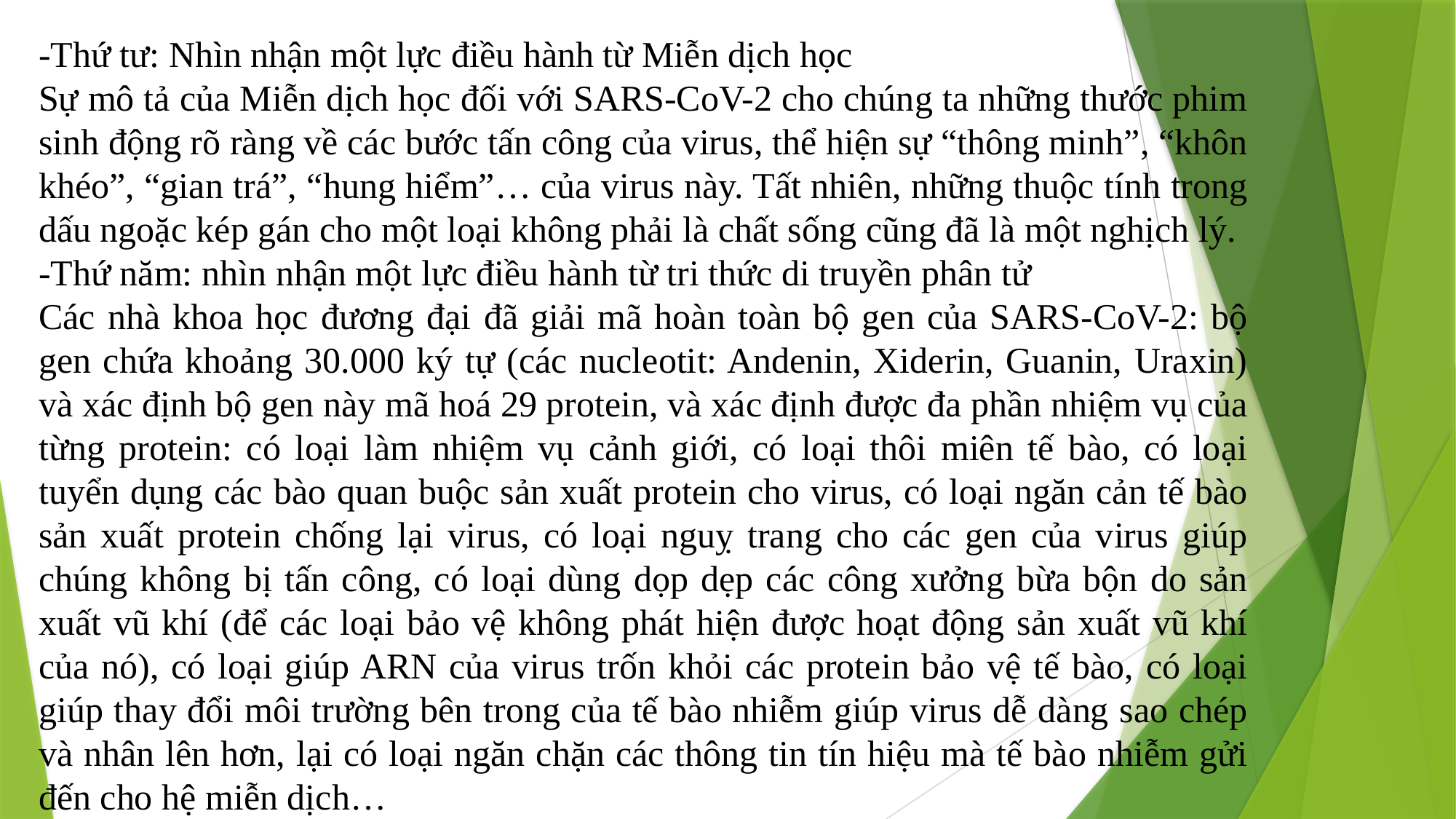

-Thứ tư: Nhìn nhận một lực điều hành từ Miễn dịch học
Sự mô tả của Miễn dịch học đối với SARS-CoV-2 cho chúng ta những thước phim sinh động rõ ràng về các bước tấn công của virus, thể hiện sự “thông minh”, “khôn khéo”, “gian trá”, “hung hiểm”… của virus này. Tất nhiên, những thuộc tính trong dấu ngoặc kép gán cho một loại không phải là chất sống cũng đã là một nghịch lý.
-Thứ năm: nhìn nhận một lực điều hành từ tri thức di truyền phân tử
Các nhà khoa học đương đại đã giải mã hoàn toàn bộ gen của SARS-CoV-2: bộ gen chứa khoảng 30.000 ký tự (các nucleotit: Andenin, Xiderin, Guanin, Uraxin) và xác định bộ gen này mã hoá 29 protein, và xác định được đa phần nhiệm vụ của từng protein: có loại làm nhiệm vụ cảnh giới, có loại thôi miên tế bào, có loại tuyển dụng các bào quan buộc sản xuất protein cho virus, có loại ngăn cản tế bào sản xuất protein chống lại virus, có loại nguỵ trang cho các gen của virus giúp chúng không bị tấn công, có loại dùng dọp dẹp các công xưởng bừa bộn do sản xuất vũ khí (để các loại bảo vệ không phát hiện được hoạt động sản xuất vũ khí của nó), có loại giúp ARN của virus trốn khỏi các protein bảo vệ tế bào, có loại giúp thay đổi môi trường bên trong của tế bào nhiễm giúp virus dễ dàng sao chép và nhân lên hơn, lại có loại ngăn chặn các thông tin tín hiệu mà tế bào nhiễm gửi đến cho hệ miễn dịch…